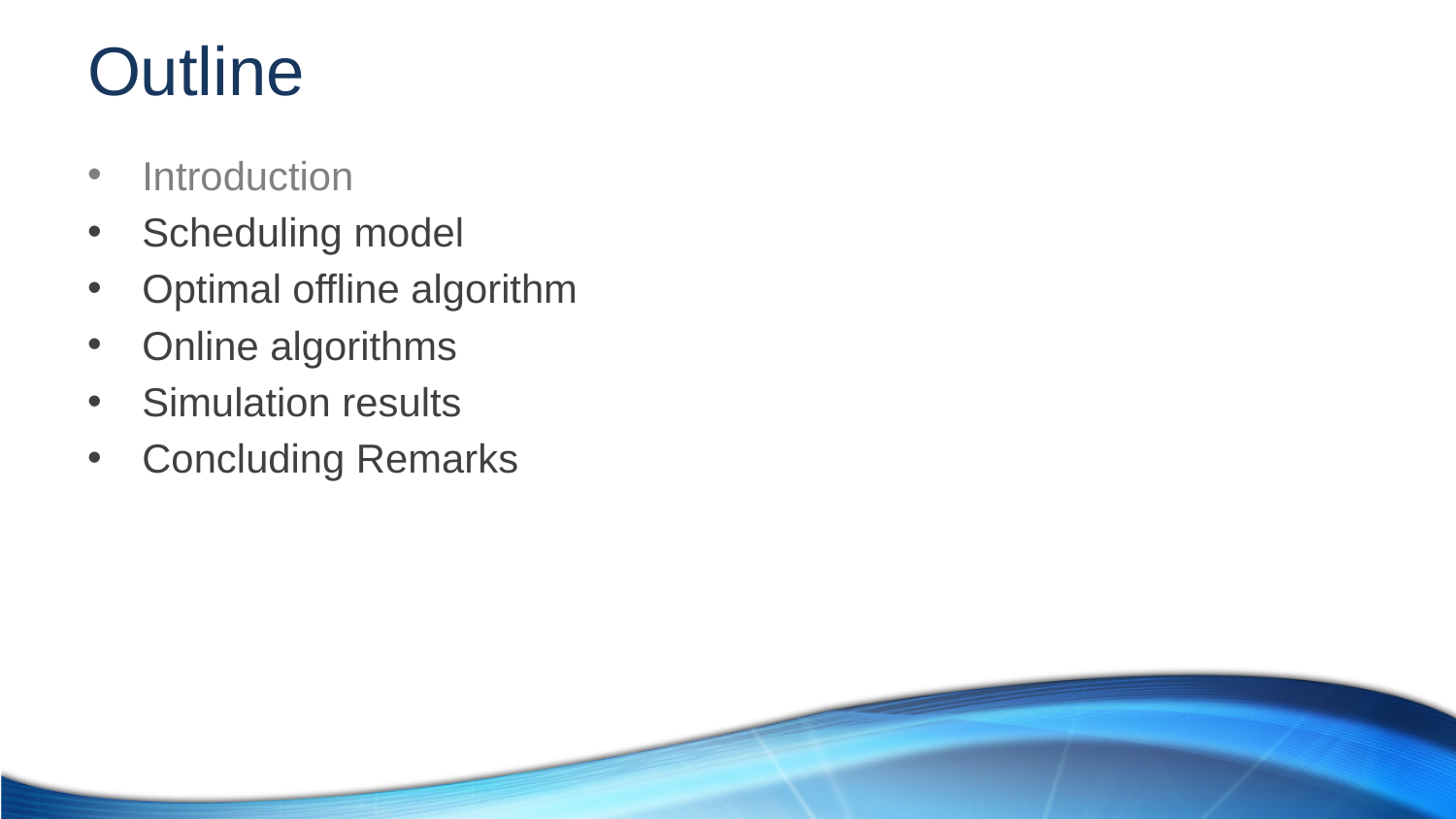

# Outline
Introduction
Scheduling model
Optimal offline algorithm
Online algorithms
Simulation results
Concluding Remarks